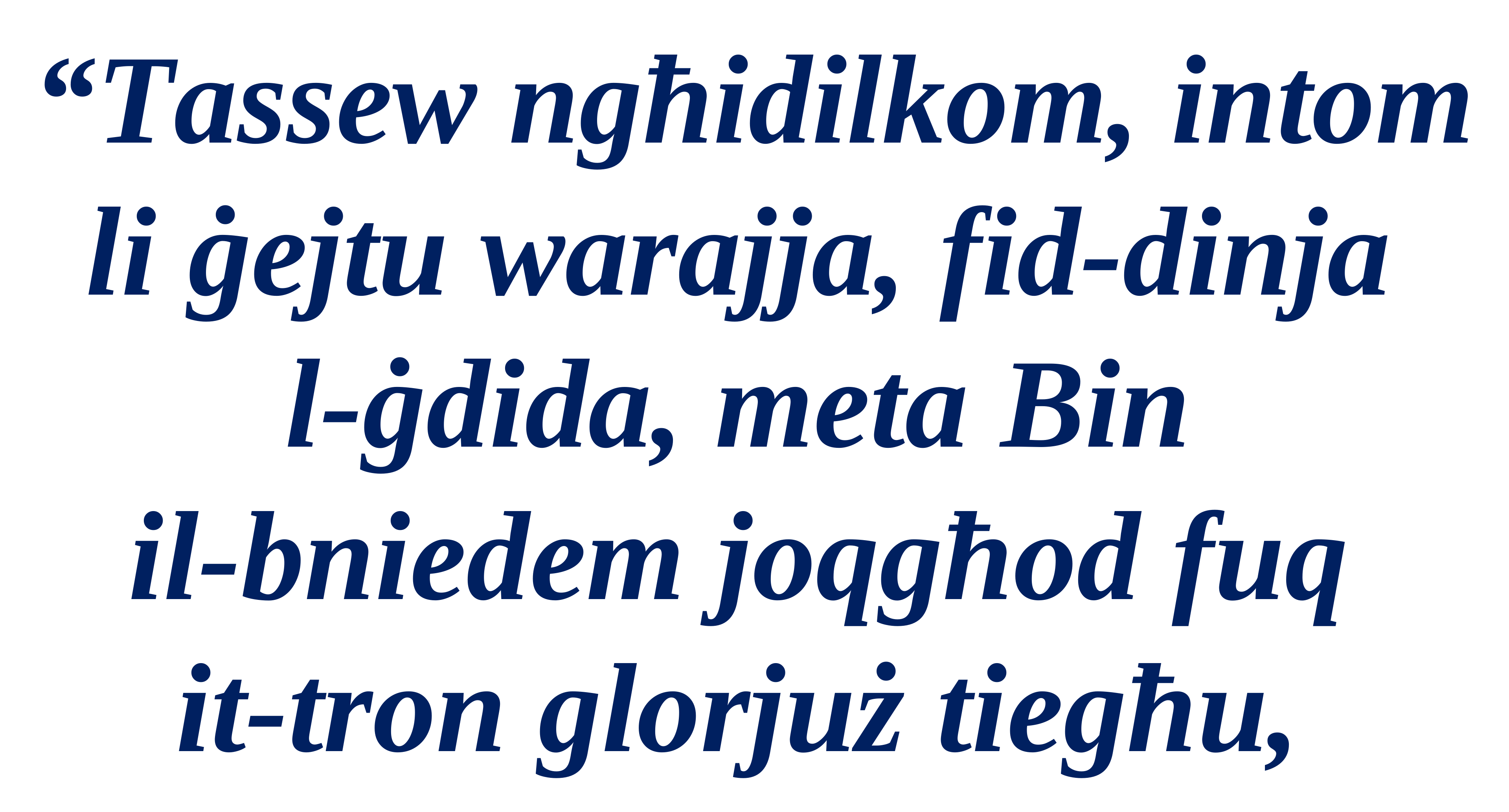

“Tassew ngħidilkom, intom li ġejtu warajja, fid-dinja
l-ġdida, meta Bin
il-bniedem joqgħod fuq
it-tron glorjuż tiegħu,